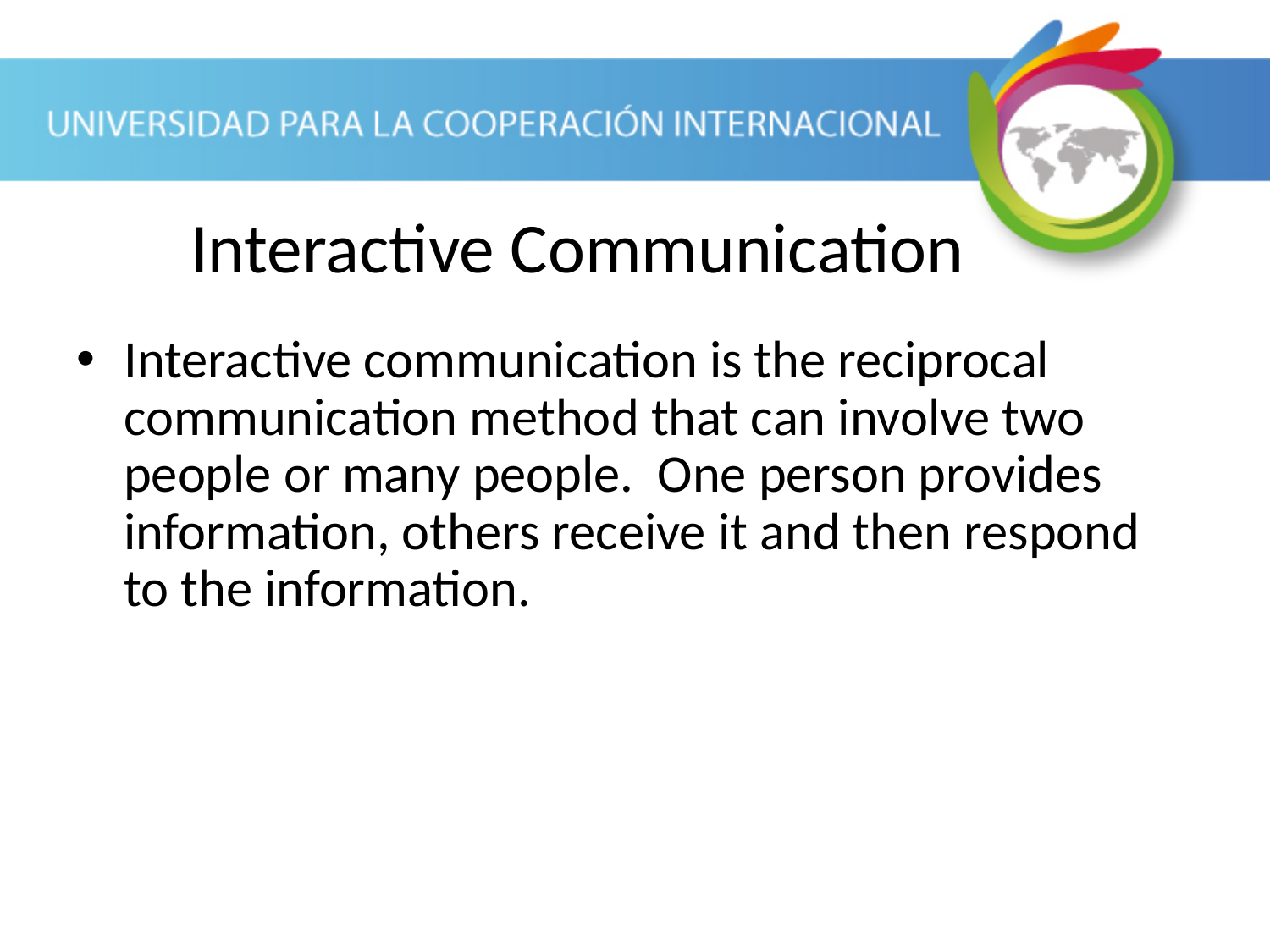

Interactive communication is the reciprocal communication method that can involve two people or many people.  One person provides information, others receive it and then respond to the information.

Interactive Communication